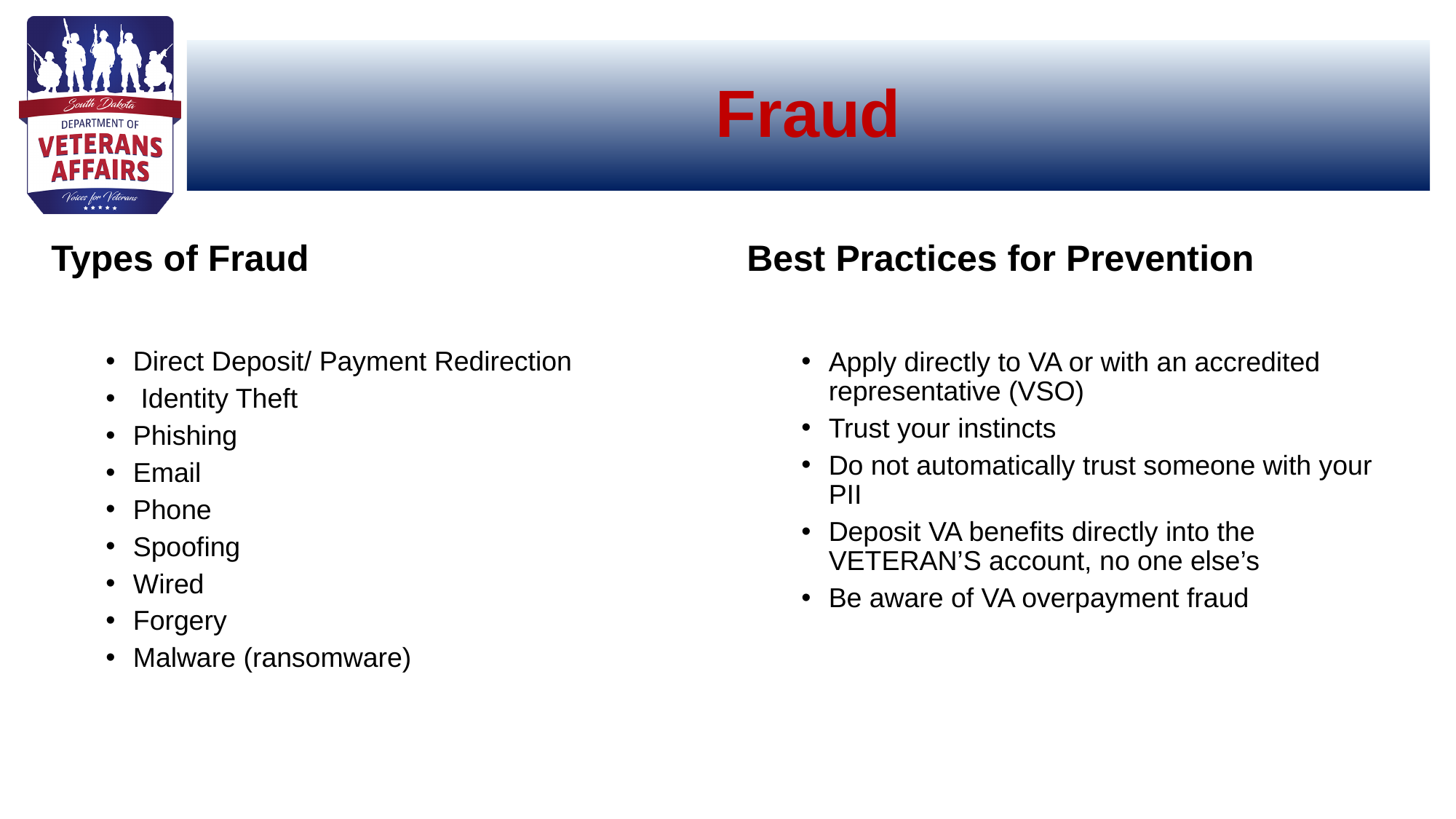

# Fraud
Types of Fraud

Direct Deposit/ Payment Redirection
 Identity Theft
Phishing
Email
Phone
Spoofing
Wired
Forgery
Malware (ransomware)
Best Practices for Prevention

Apply directly to VA or with an accredited representative (VSO)
Trust your instincts
Do not automatically trust someone with your PII
Deposit VA benefits directly into the VETERAN’S account, no one else’s
Be aware of VA overpayment fraud